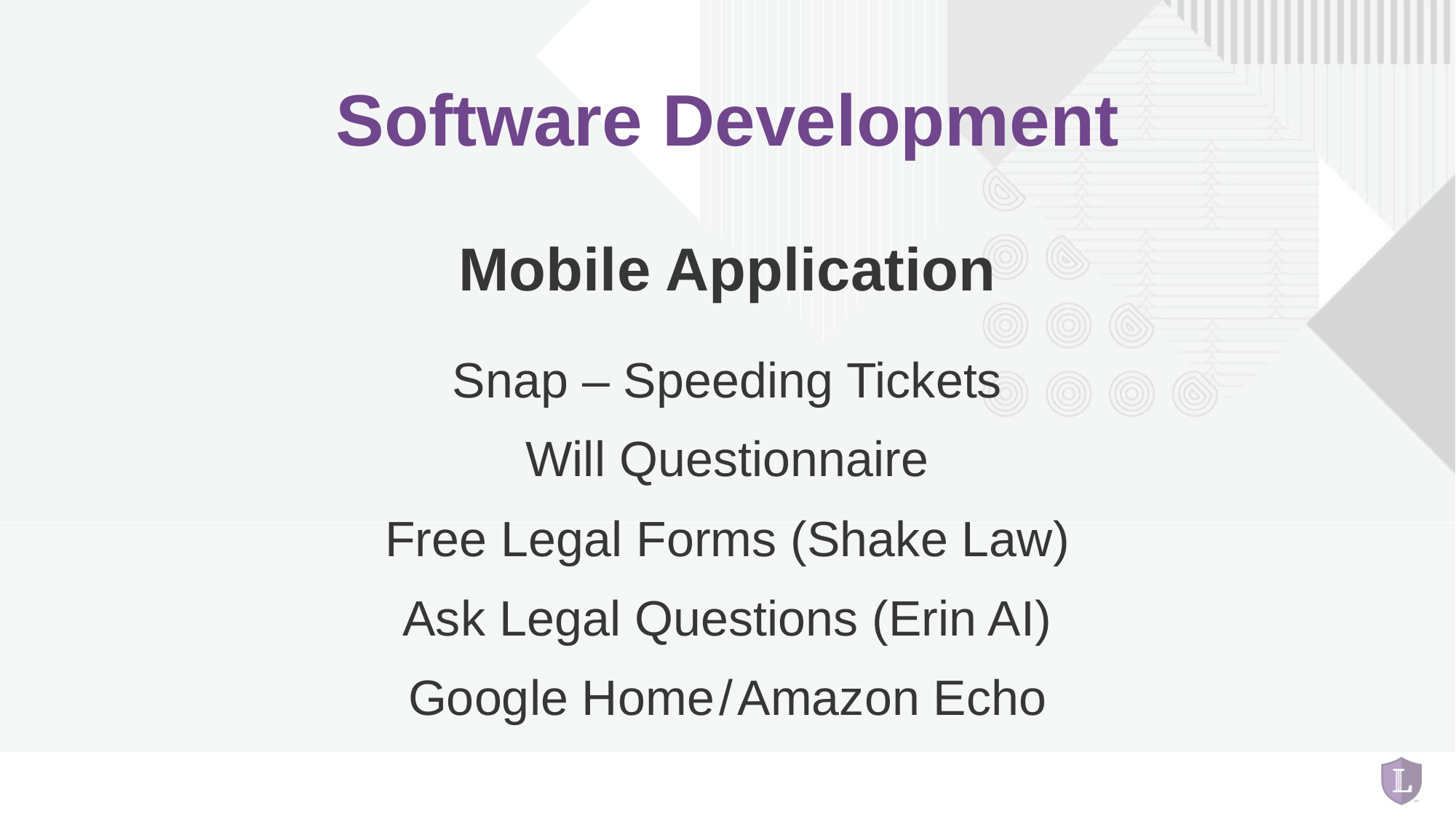

# Software Development
Mobile Application
Snap – Speeding Tickets
Will Questionnaire
Free Legal Forms (Shake Law)
Ask Legal Questions (Erin AI)
Google Home/Amazon Echo